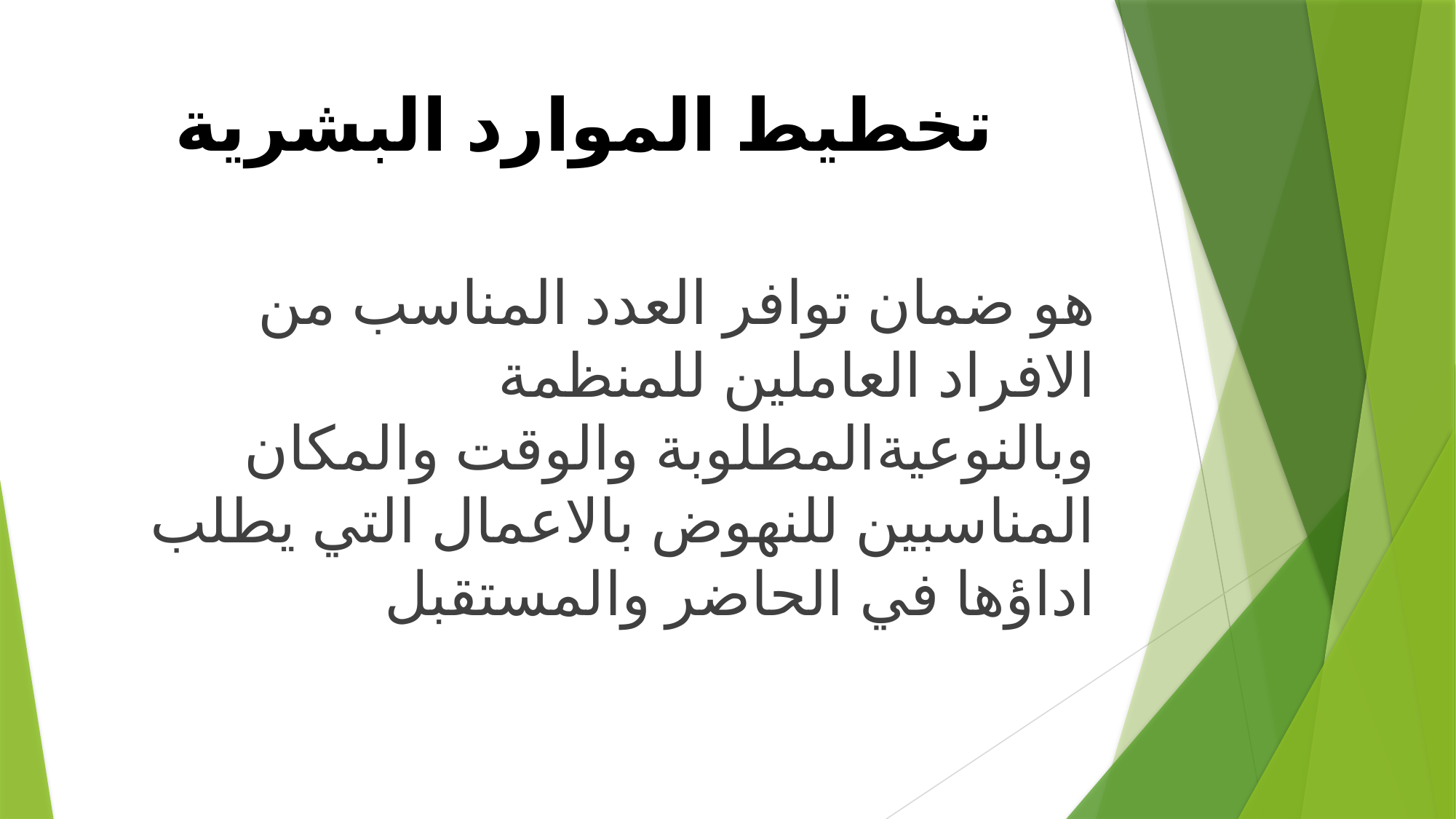

# تخطيط الموارد البشرية
هو ضمان توافر العدد المناسب من الافراد العاملين للمنظمة وبالنوعيةالمطلوبة والوقت والمكان المناسبين للنهوض بالاعمال التي يطلب اداؤها في الحاضر والمستقبل